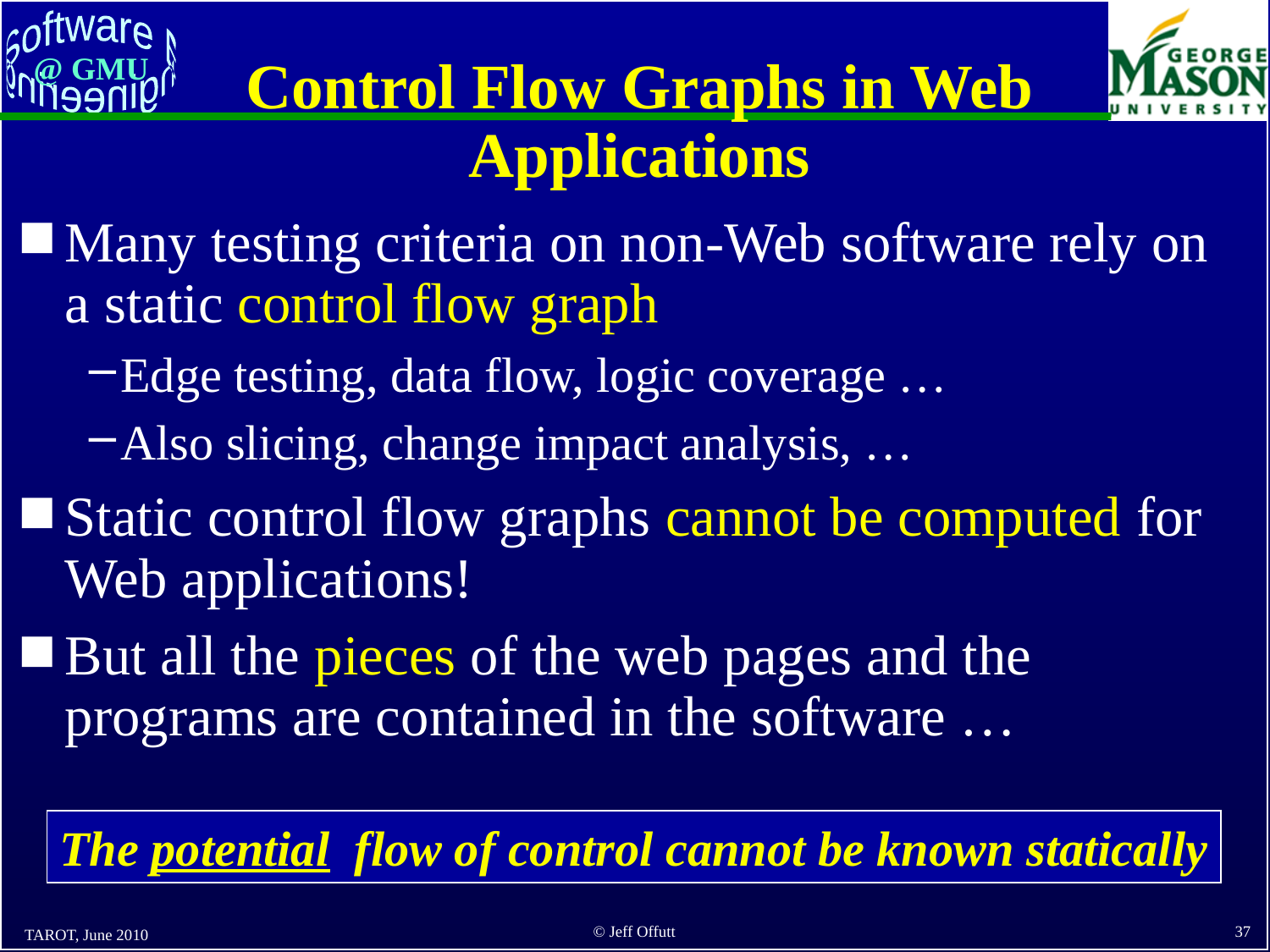

# Control Flow Graphs in Web Applications
Many testing criteria on non-Web software rely on a static control flow graph
Edge testing, data flow, logic coverage …
Also slicing, change impact analysis, …
Static control flow graphs cannot be computed for Web applications!
But all the pieces of the web pages and the programs are contained in the software …
The potential  flow of control cannot be known statically
TAROT, June 2010
37
© Jeff Offutt